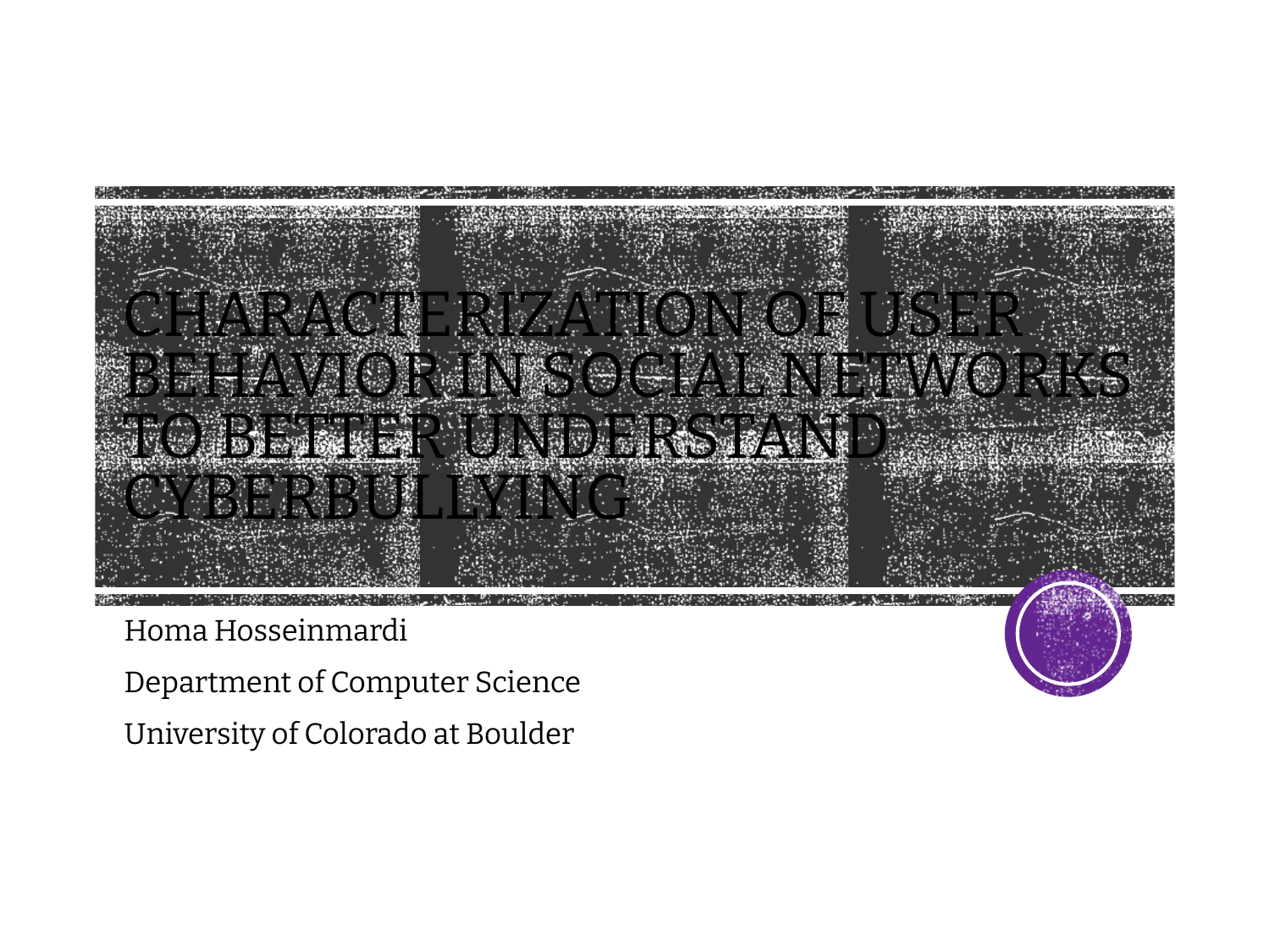

# Characterization of User Behavior in Social Networks to Better Understand Cyberbullying
Homa Hosseinmardi
Department of Computer Science
University of Colorado at Boulder